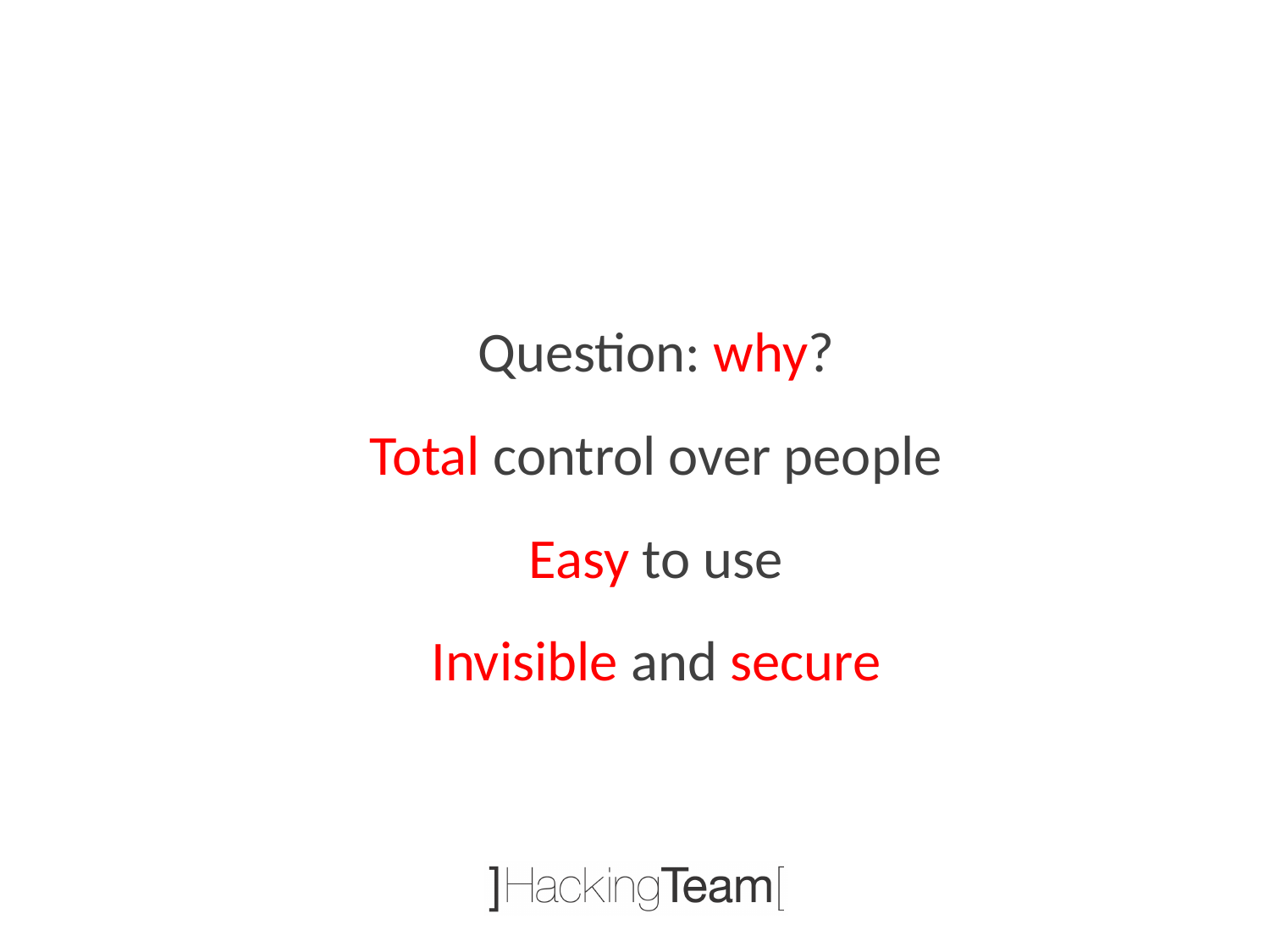

Question: why?
Total control over people
Easy to use
Invisible and secure